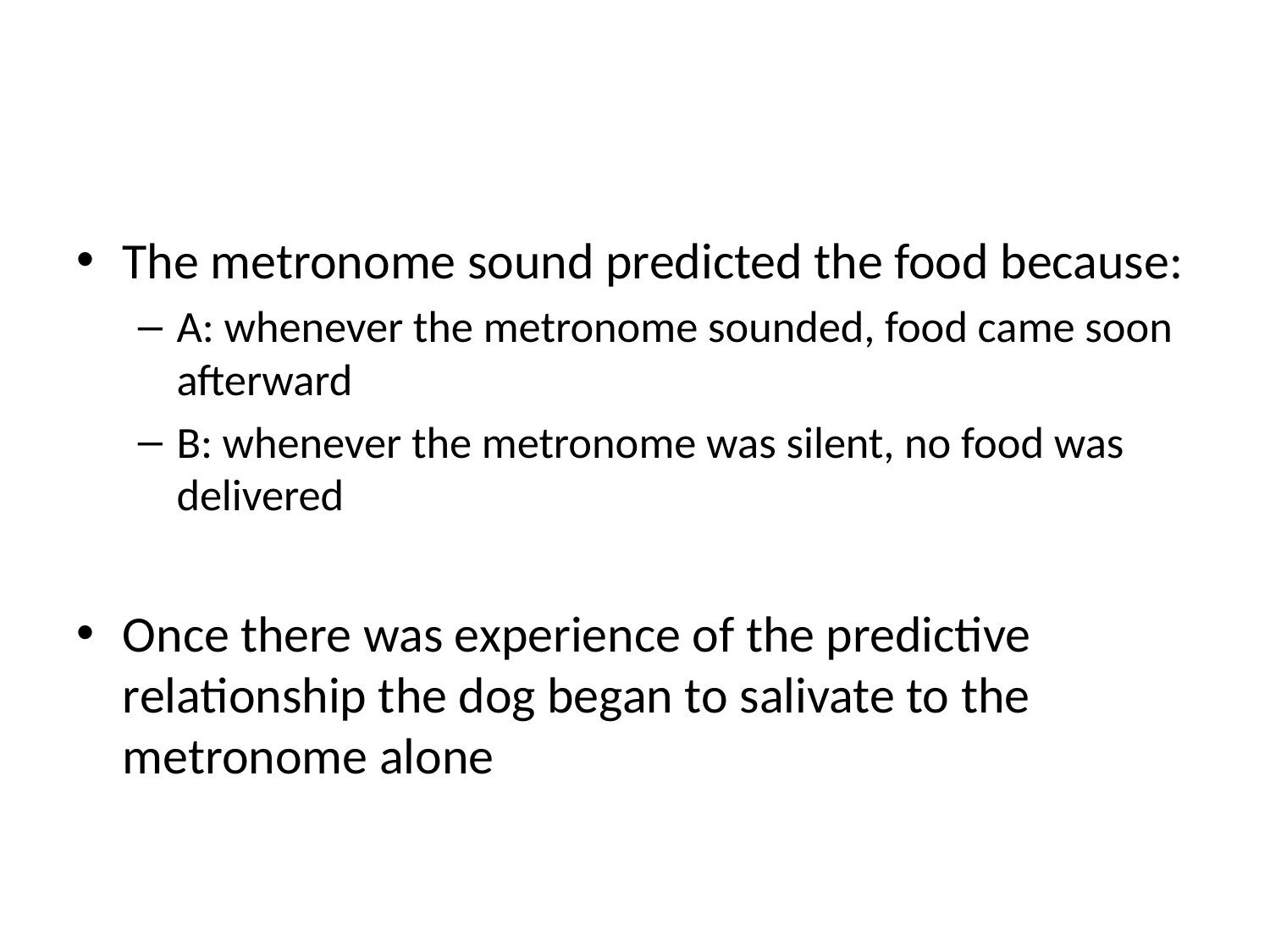

#
The metronome sound predicted the food because:
A: whenever the metronome sounded, food came soon afterward
B: whenever the metronome was silent, no food was delivered

Once there was experience of the predictive relationship the dog began to salivate to the metronome alone